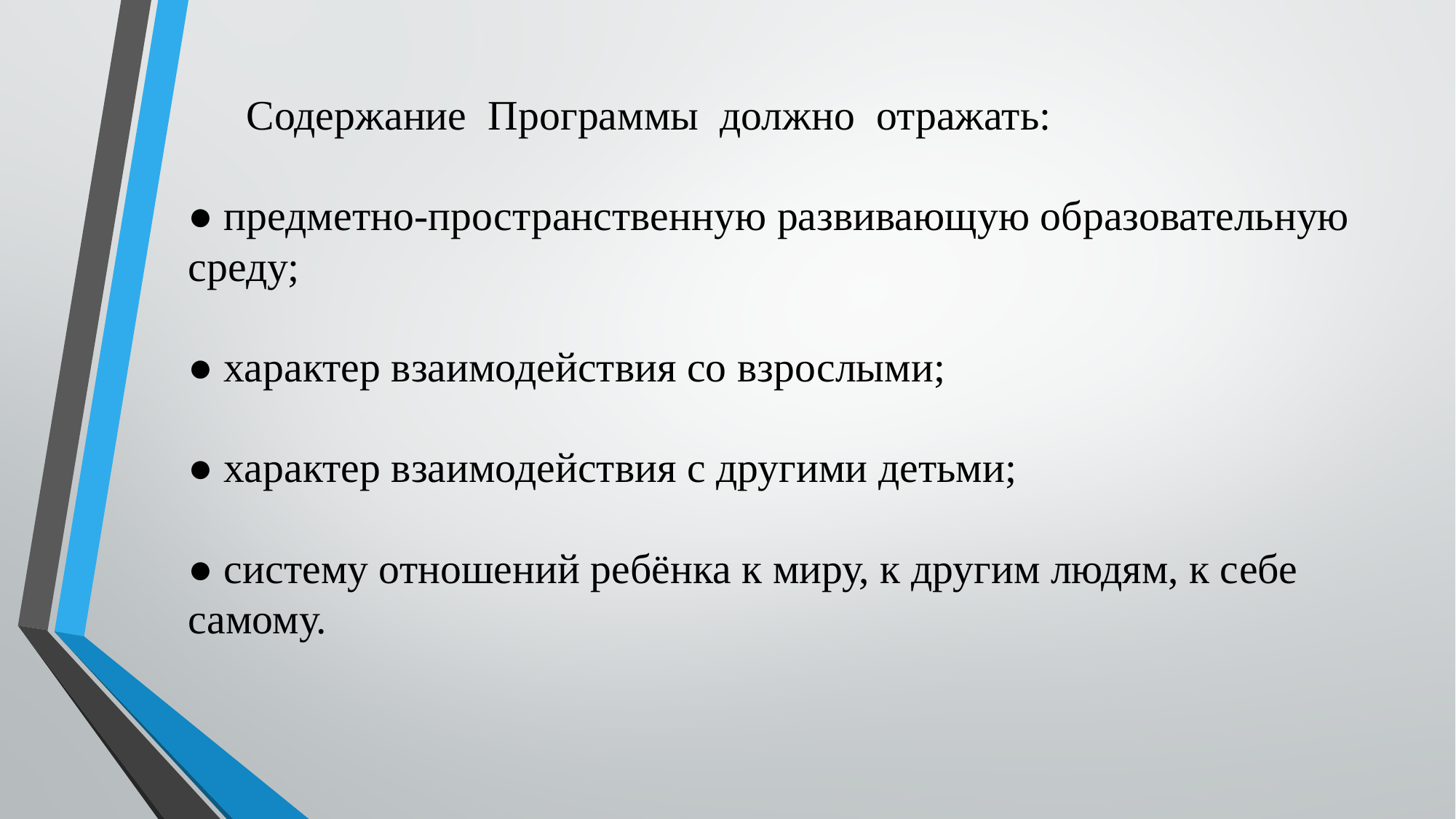

# Содержание  Программы  должно  отражать:   ● предметно-пространственную развивающую образовательную среду; ● характер взаимодействия со взрослыми; ● характер взаимодействия с другими детьми; ● систему отношений ребёнка к миру, к другим людям, к себе самому.